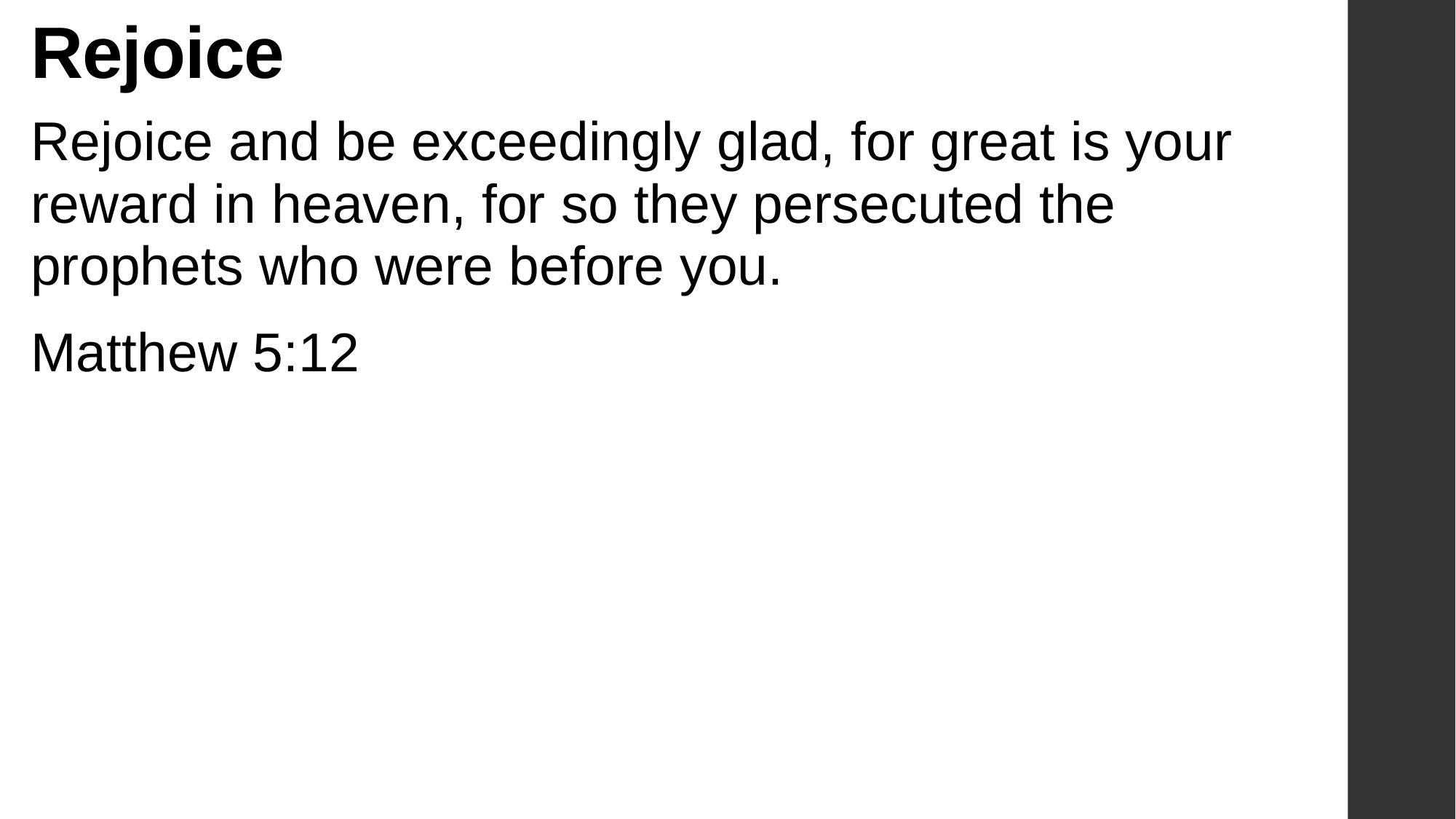

# Rejoice
Rejoice and be exceedingly glad, for great is your reward in heaven, for so they persecuted the prophets who were before you.
Matthew 5:12